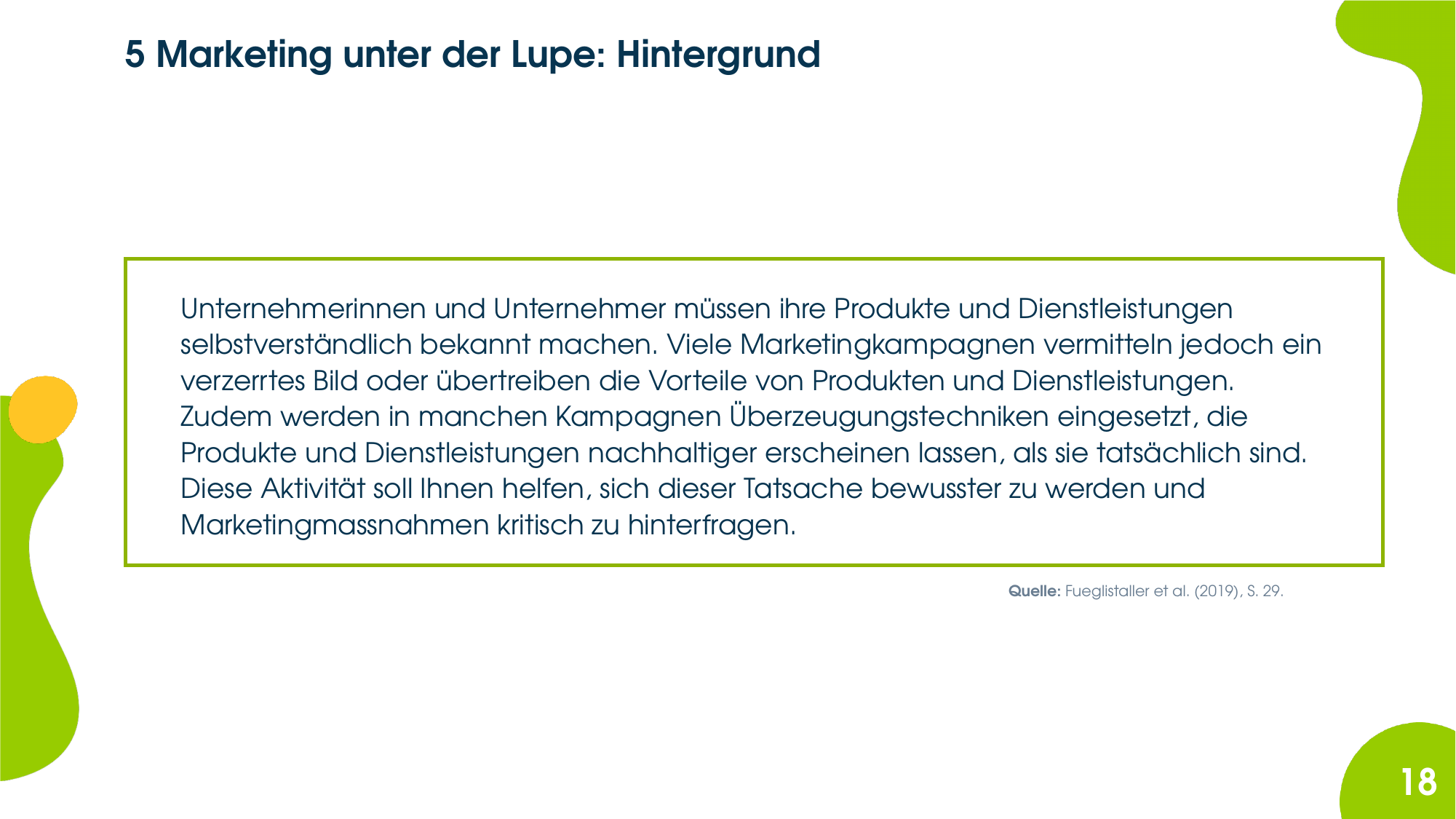

5 Marketing unter der Lupe: Hintergrund

Unternehmerinnen und Unternehmer müssen ihre Produkte und Dienstleistungen selbstverständlich bekannt machen. Viele Marketingkampagnen vermitteln jedoch ein verzerrtes Bild oder übertreiben die Vorteile von Produkten und Dienstleistungen. Zudem werden in manchen Kampagnen Überzeugungstechniken eingesetzt, die Produkte und Dienstleistungen nachhaltiger erscheinen lassen, als sie tatsächlich sind. Diese Aktivität soll Ihnen helfen, sich dieser Tatsache bewusster zu werden und Marketingmassnahmen kritisch zu hinterfragen.
Quelle: Fueglistaller et al. (2019), S. 29.
18